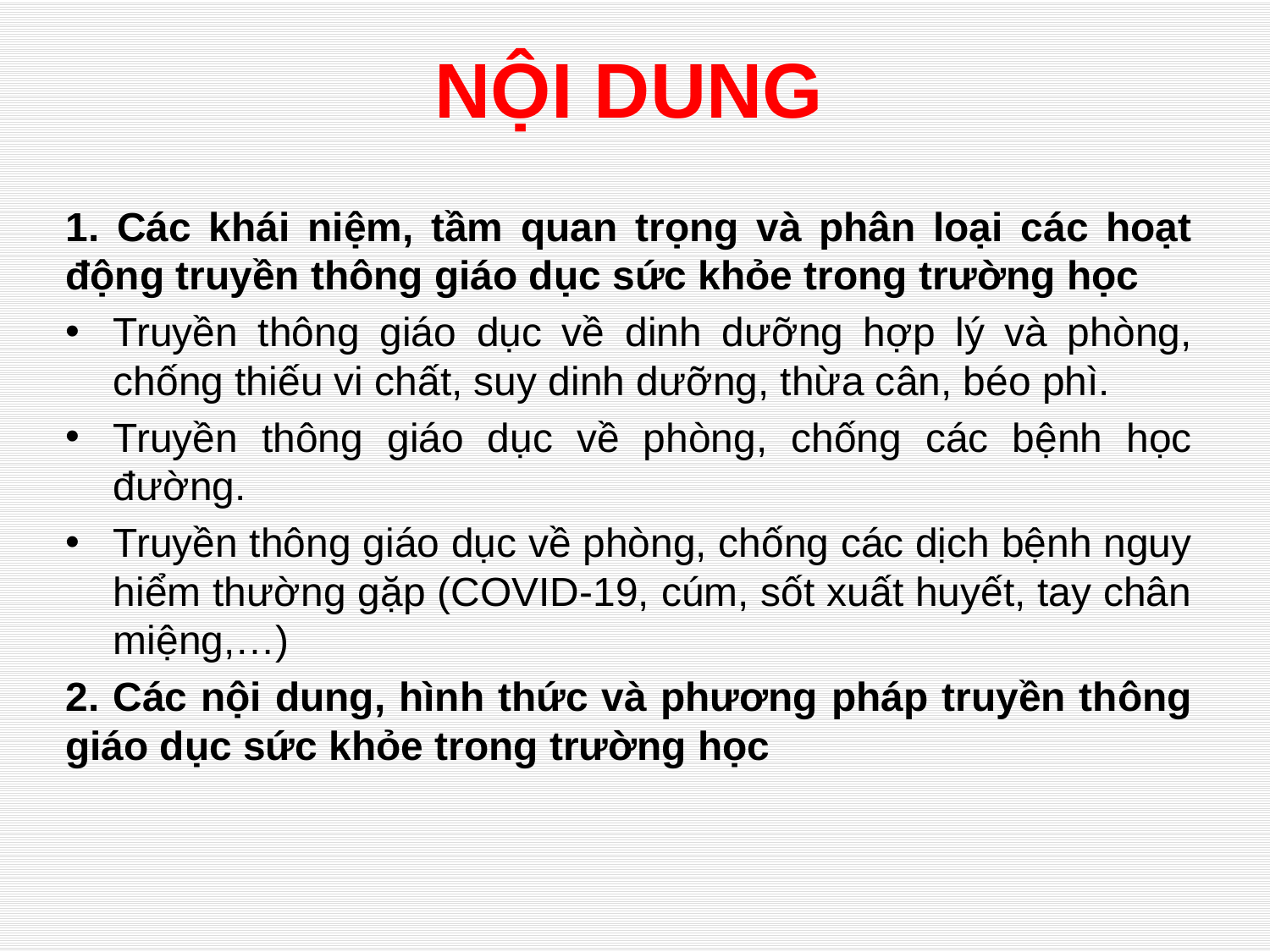

# NỘI DUNG
1. Các khái niệm, tầm quan trọng và phân loại các hoạt động truyền thông giáo dục sức khỏe trong trường học
Truyền thông giáo dục về dinh dưỡng hợp lý và phòng, chống thiếu vi chất, suy dinh dưỡng, thừa cân, béo phì.
Truyền thông giáo dục về phòng, chống các bệnh học đường.
Truyền thông giáo dục về phòng, chống các dịch bệnh nguy hiểm thường gặp (COVID-19, cúm, sốt xuất huyết, tay chân miệng,…)
2. Các nội dung, hình thức và phương pháp truyền thông giáo dục sức khỏe trong trường học

2